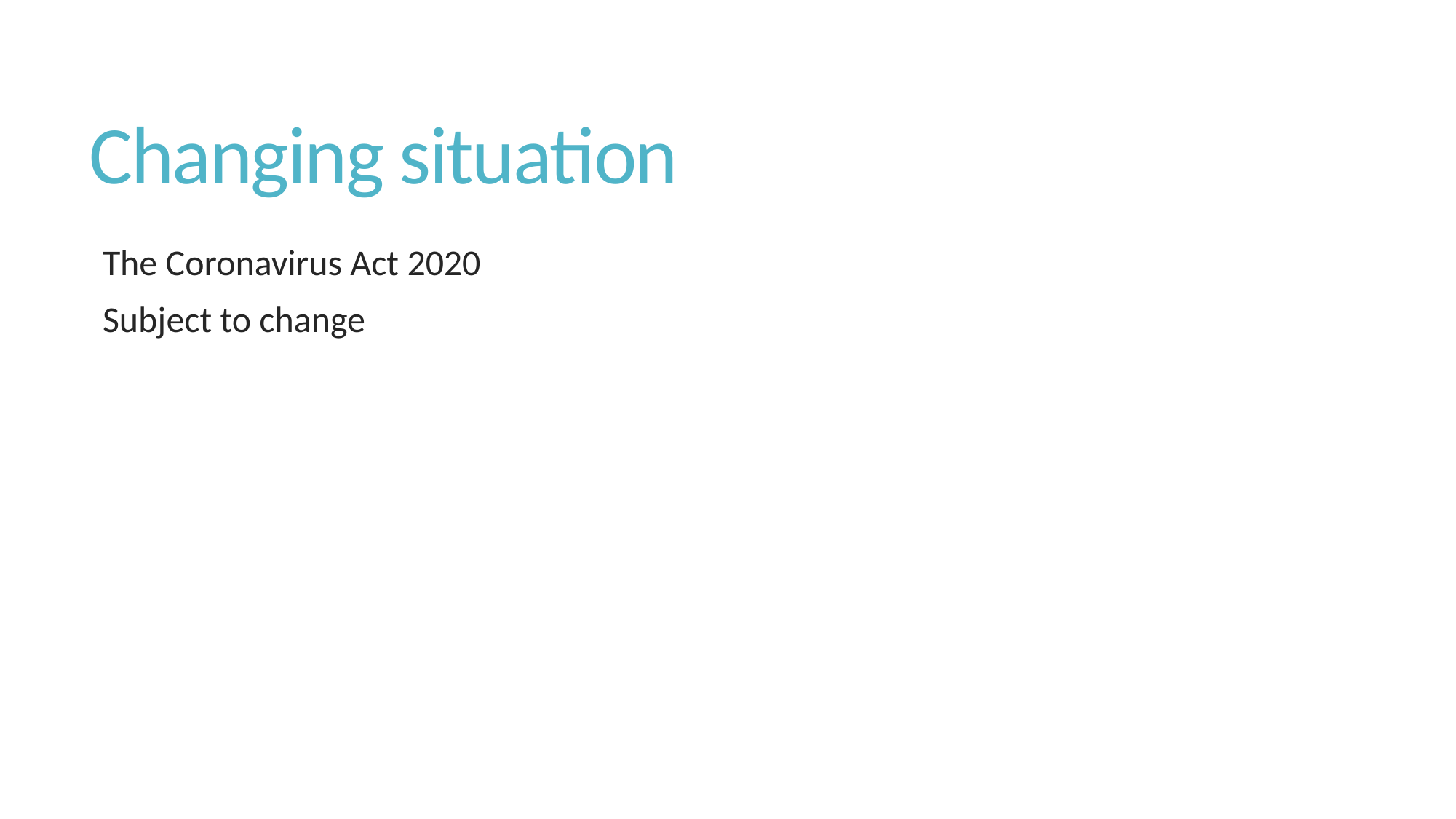

# Changing situation
The Coronavirus Act 2020
Subject to change